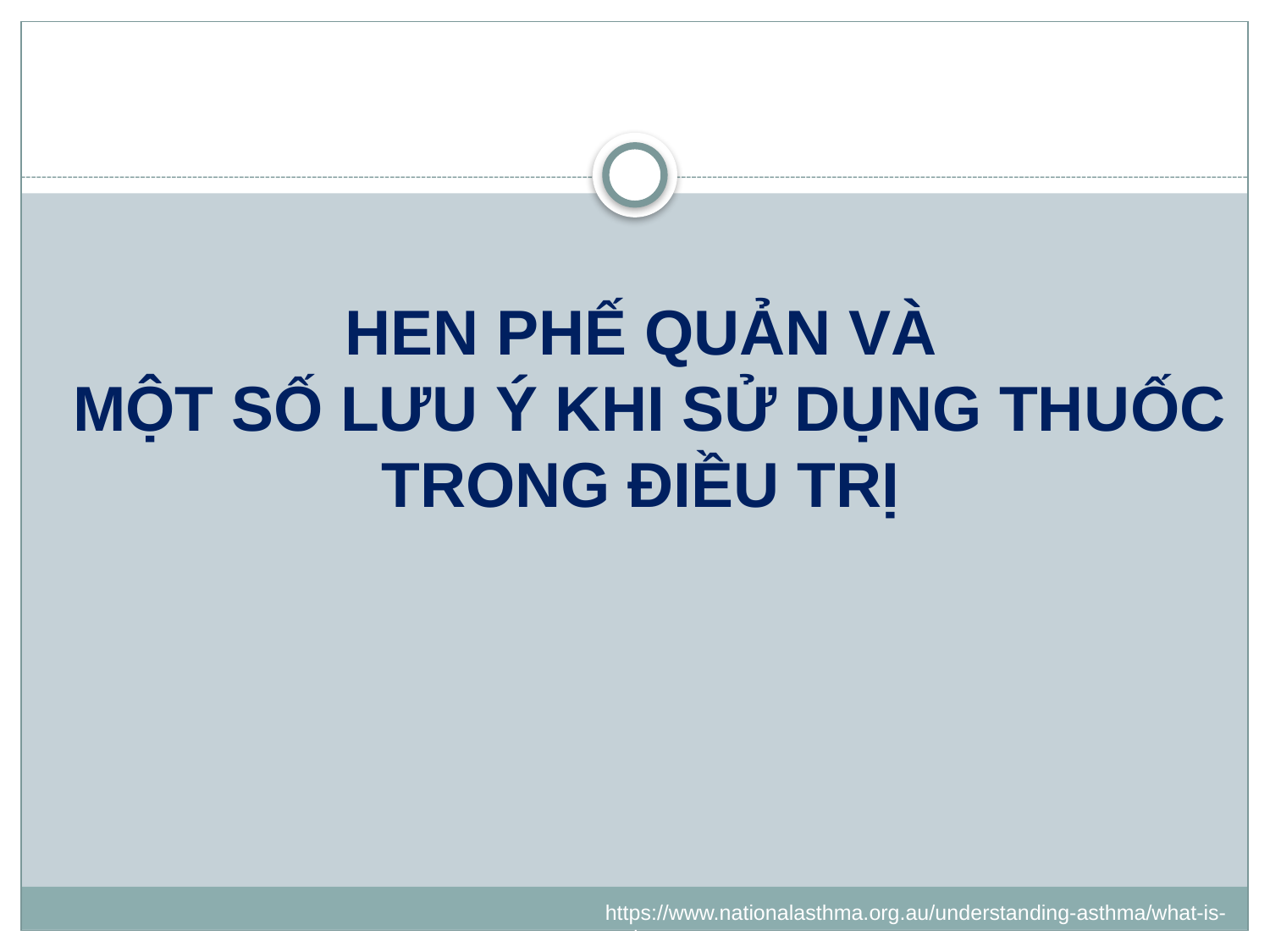

HEN PHẾ QUẢN VÀ
MỘT SỐ LƯU Ý KHI SỬ DỤNG THUỐC
TRONG ĐIỀU TRỊ
https://www.nationalasthma.org.au/understanding-asthma/what-is-asthma